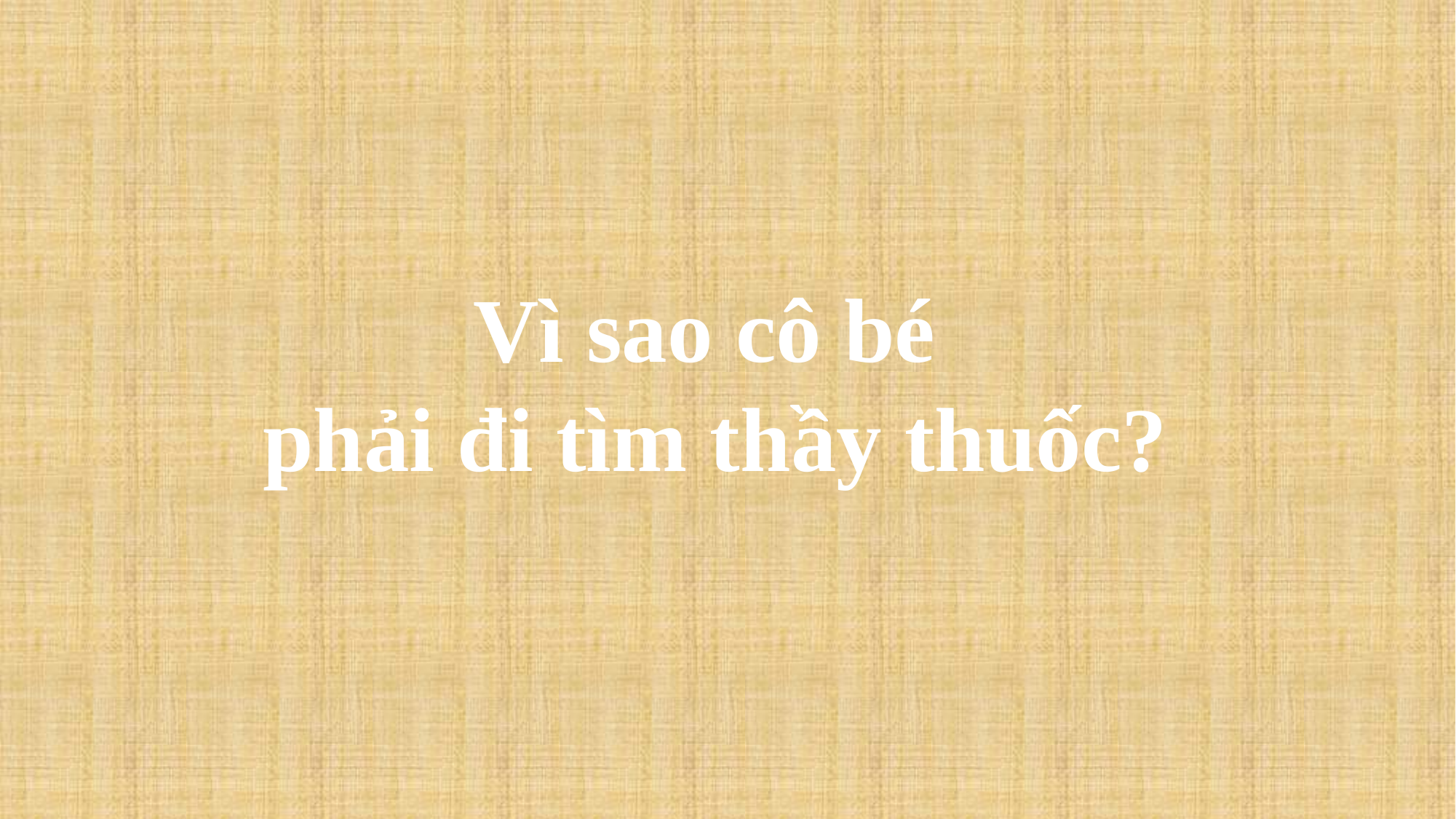

Vì sao cô bé
phải đi tìm thầy thuốc?